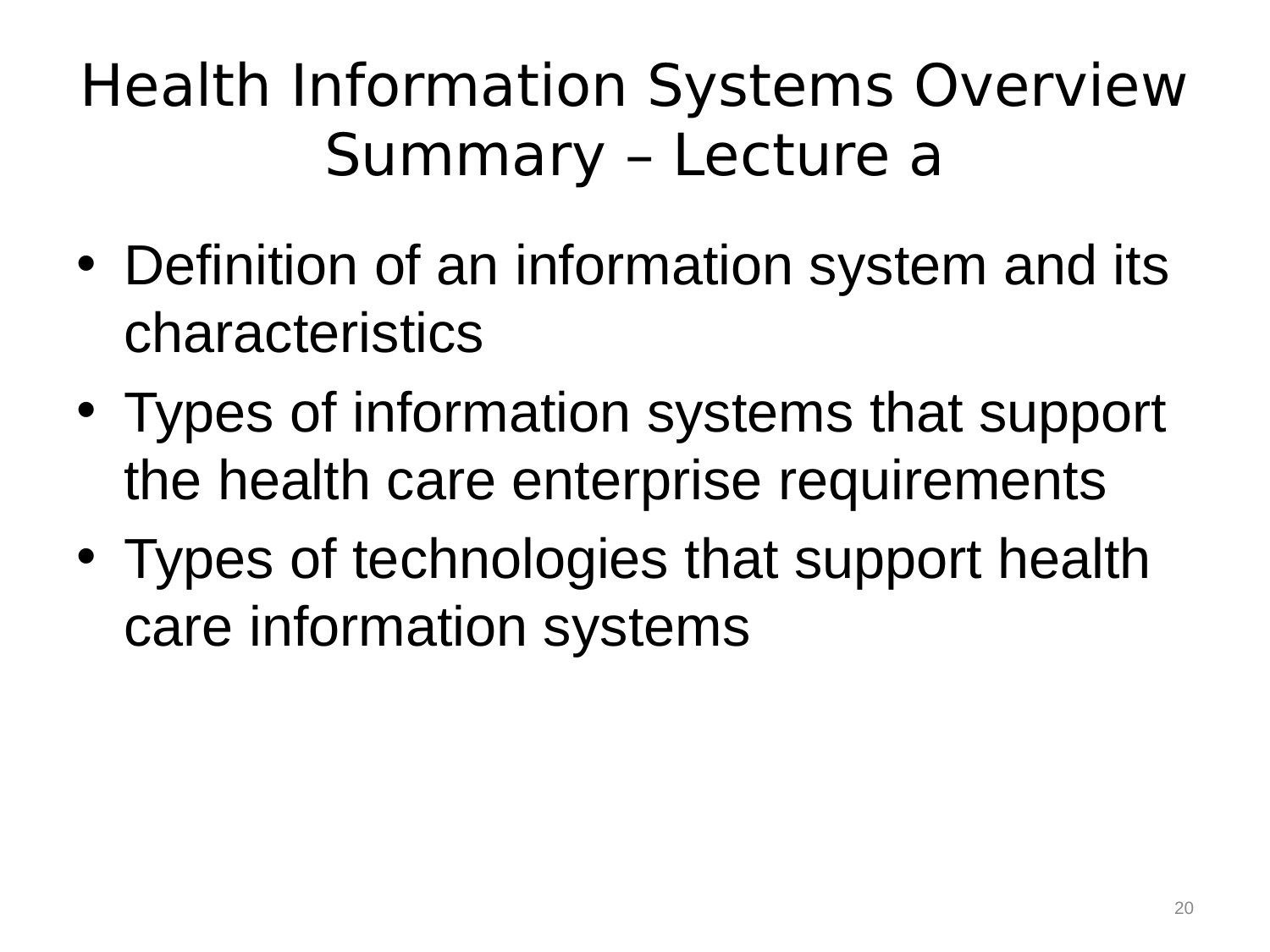

# Health Information Systems Overview Summary – Lecture a
Definition of an information system and its characteristics
Types of information systems that support the health care enterprise requirements
Types of technologies that support health care information systems
20